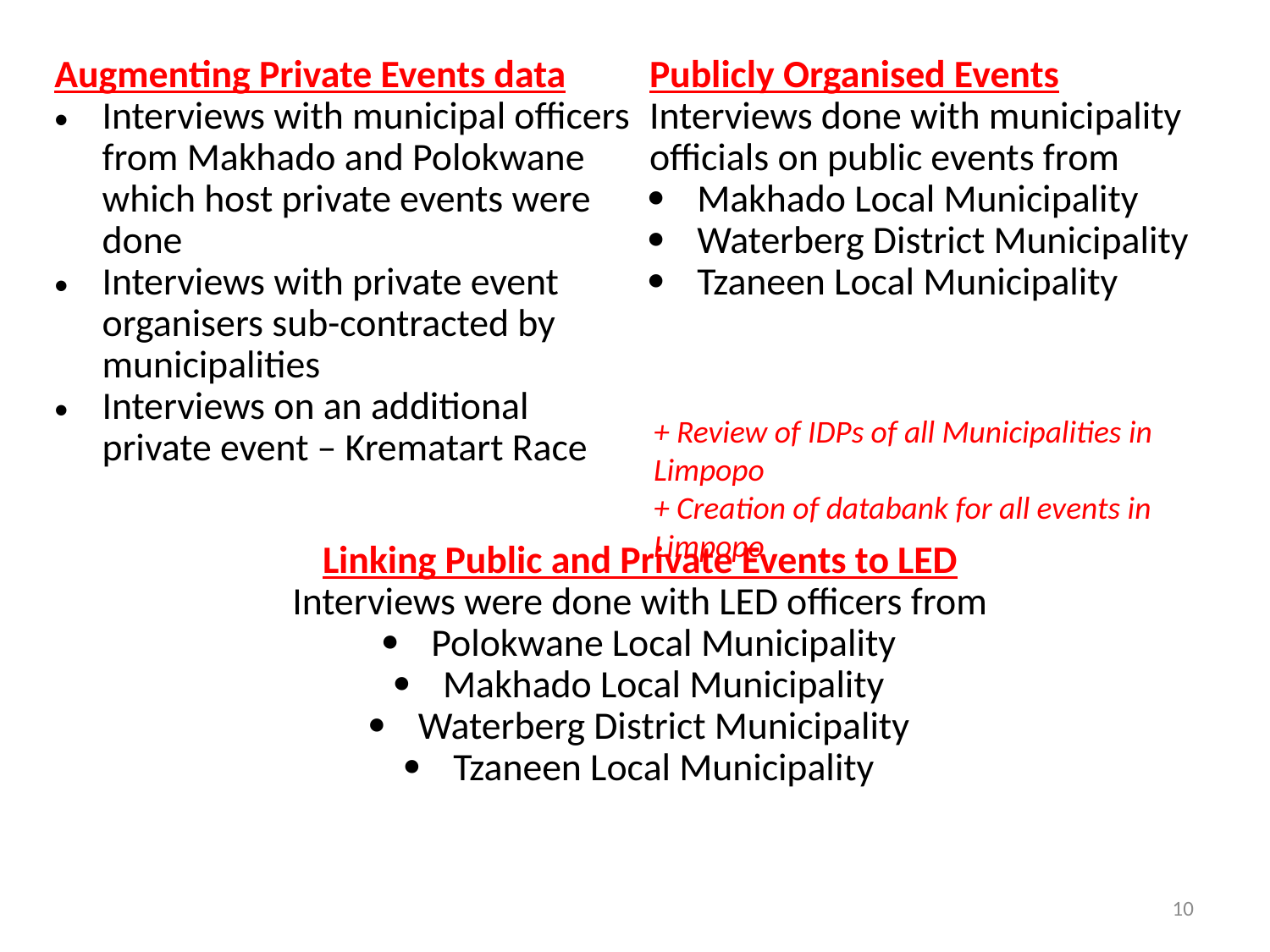

| Augmenting Private Events data Interviews with municipal officers from Makhado and Polokwane which host private events were done Interviews with private event organisers sub-contracted by municipalities Interviews on an additional private event – Krematart Race | Publicly Organised Events Interviews done with municipality officials on public events from Makhado Local Municipality Waterberg District Municipality Tzaneen Local Municipality |
| --- | --- |
| Linking Public and Private Events to LED Interviews were done with LED officers from Polokwane Local Municipality Makhado Local Municipality Waterberg District Municipality Tzaneen Local Municipality |  |
+ Review of IDPs of all Municipalities in Limpopo
+ Creation of databank for all events in Limpopo
10